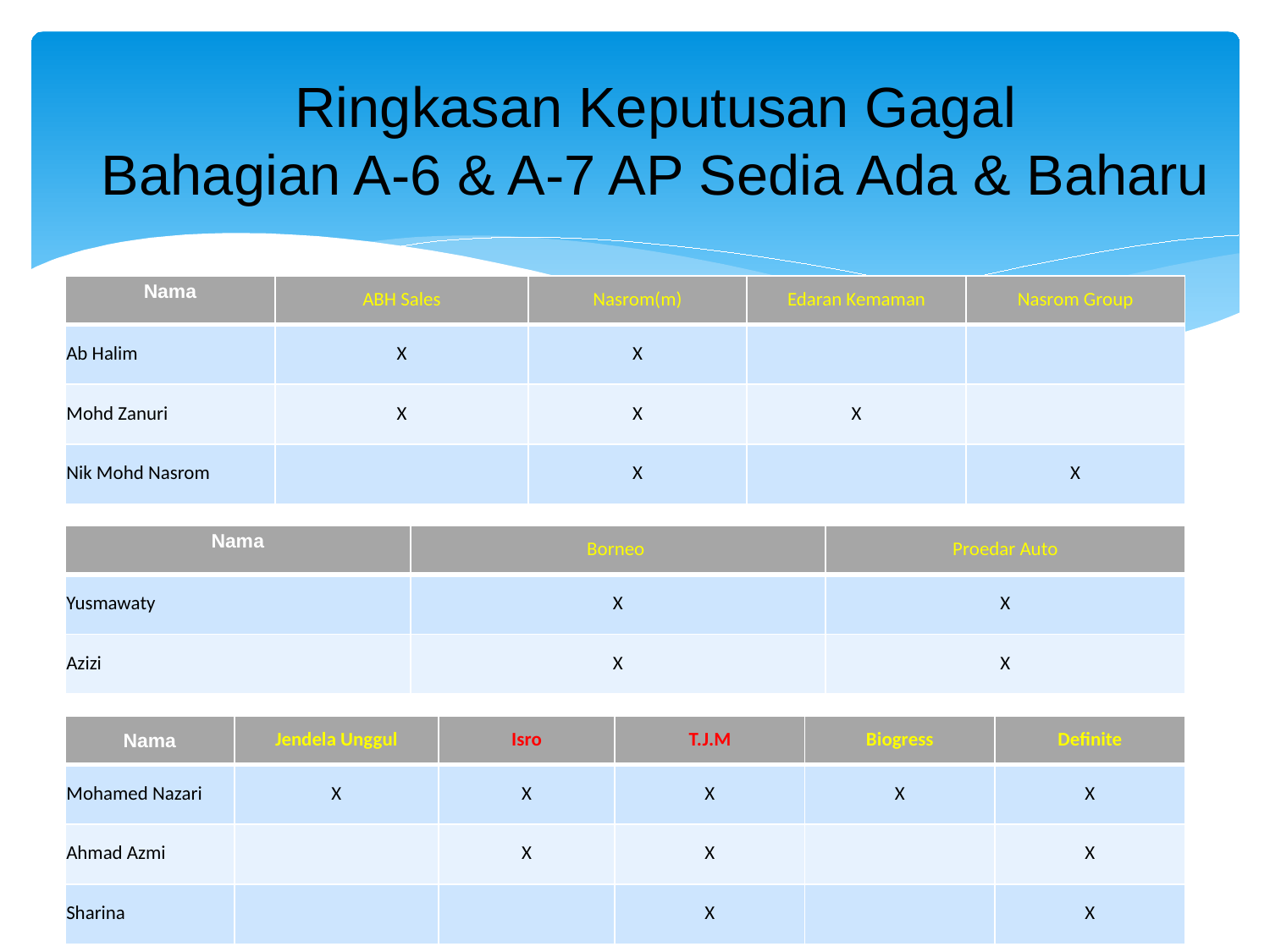

Ringkasan Keputusan Gagal
Bahagian A-6 & A-7 AP Sedia Ada & Baharu
| Nama | ABH Sales | Nasrom(m) | Edaran Kemaman | Nasrom Group |
| --- | --- | --- | --- | --- |
| Ab Halim | X | X |  |  |
| Mohd Zanuri | X | X | X |  |
| Nik Mohd Nasrom |  | X |  | X |
| Nama | Borneo | Proedar Auto |
| --- | --- | --- |
| Yusmawaty | X | X |
| Azizi | X | X |
| Nama | Jendela Unggul | Isro | T.J.M | Biogress | Definite |
| --- | --- | --- | --- | --- | --- |
| Mohamed Nazari | X | X | X | X | X |
| Ahmad Azmi |  | X | X |  | X |
| Sharina |  |  | X |  | X |